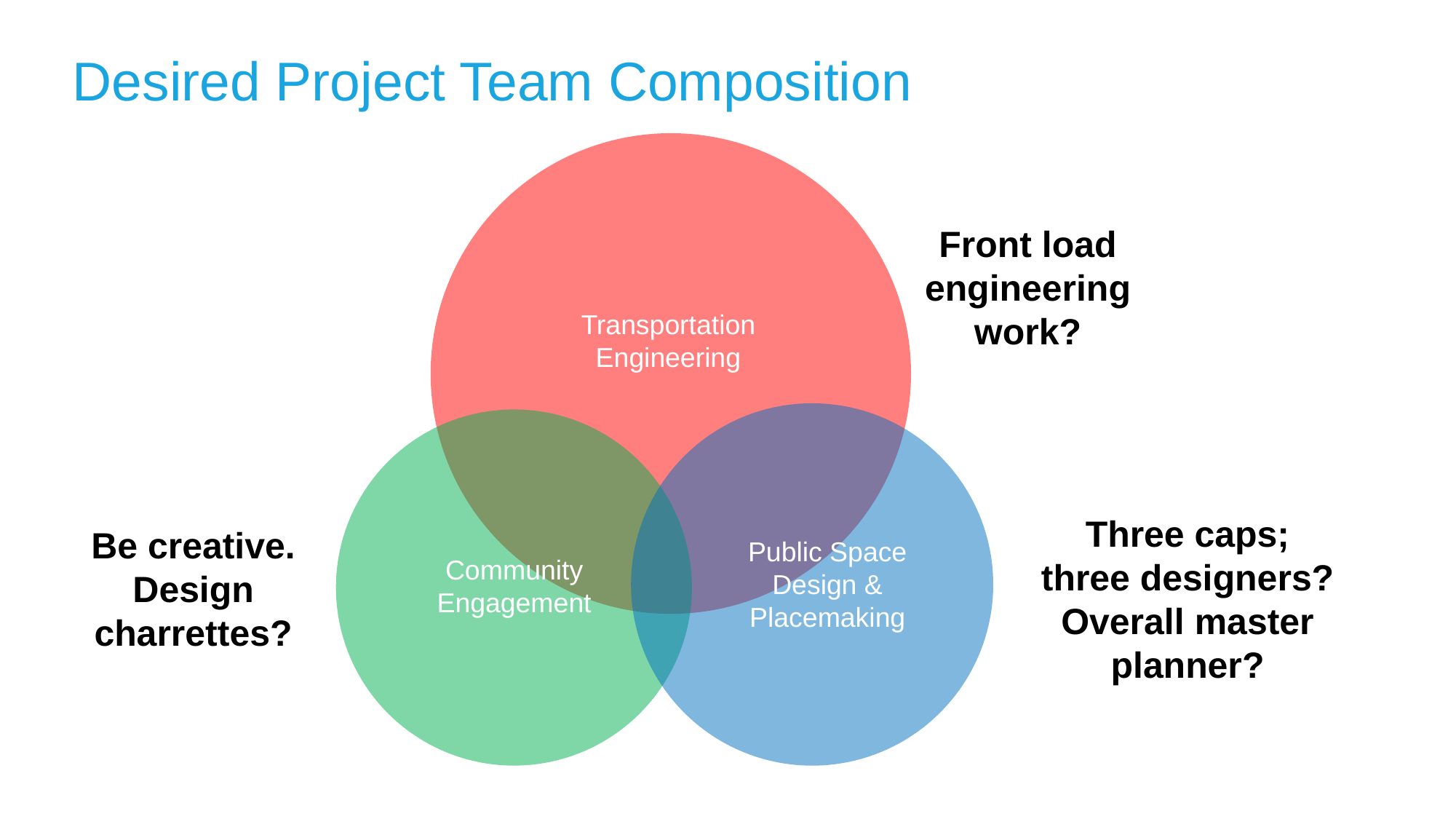

Desired Project Team Composition

Front load engineering work?

Transportation Engineering

Three caps; three designers?
Overall master planner?

Be creative. Design charrettes?

Public Space Design & Placemaking
Community
Engagement